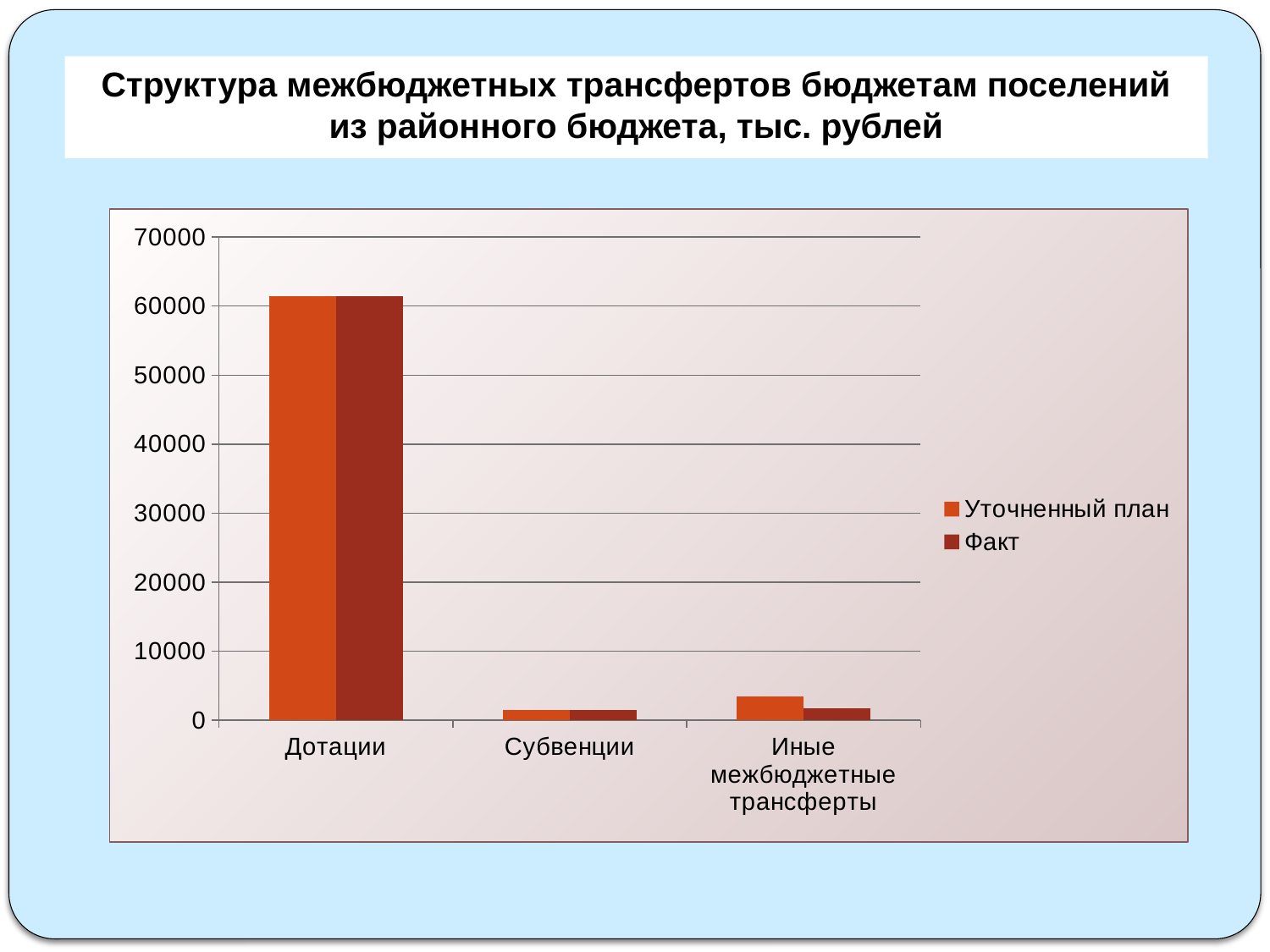

# Структура межбюджетных трансфертов бюджетам поселений из районного бюджета, тыс. рублей

### Chart

| Category | Уточненный план | Факт |
|---|---|---|
| Дотации | 61487.0 | 61487.0 |
| Субвенции | 1528.9 | 1528.9 |
| Иные межбюджетные трансферты | 3387.2 | 1689.1 |